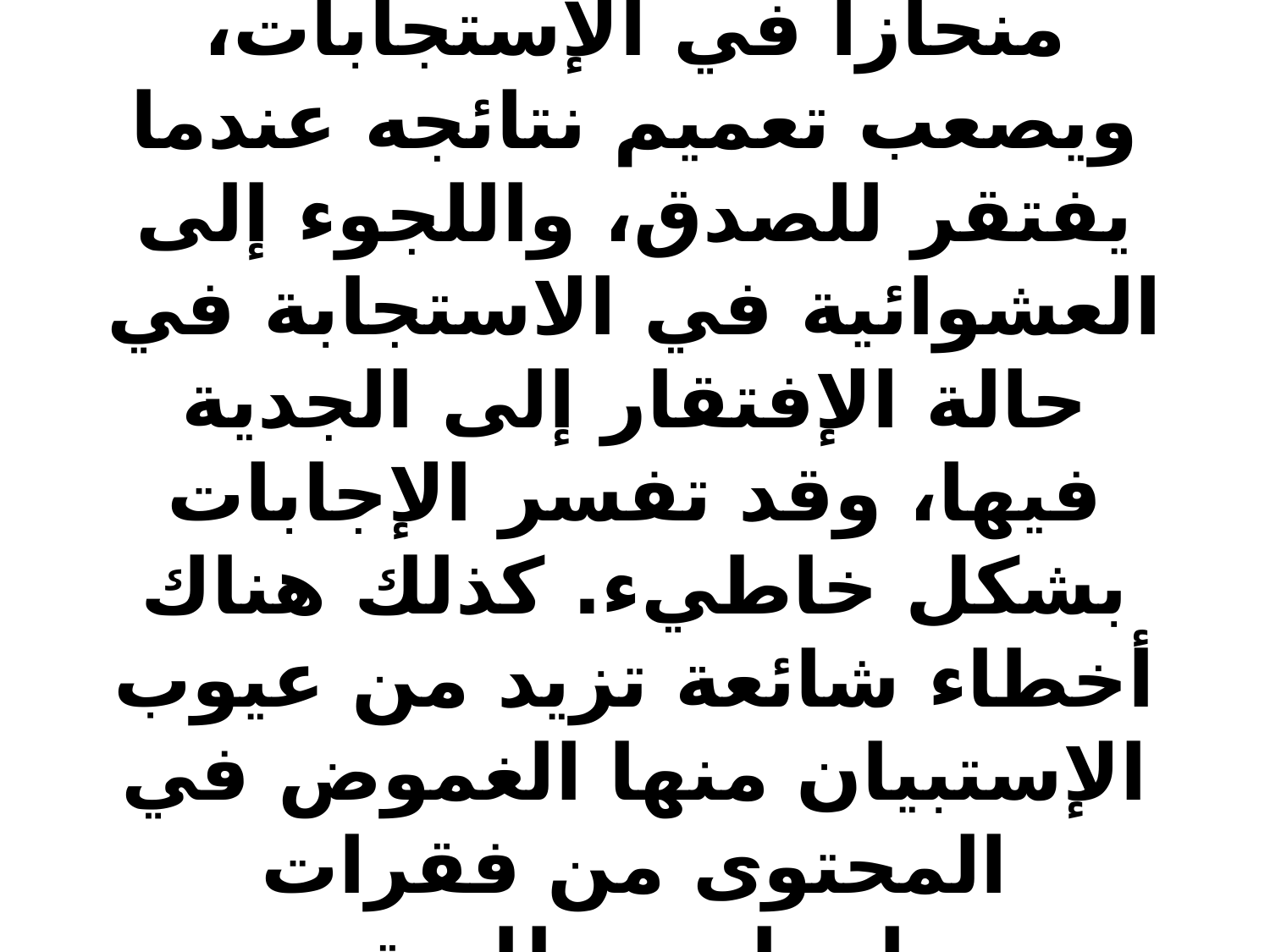

# أما أهم عيوب الاستبيان، فقد يفتقر للدقة في صياغة فقراته، وغموض محتواه، وأحياناً يعتمد الاستبيان على القدرة اللفظية في الإجابة عليه، لهذا فهو لا يصلح للأشخاص غير الملمين بالقراءة والكتابة، إلا إذا كان الاستبيان مصورا، كما وقد يتأثر بذاتية الباحث فقد يكون منحازاً في الإستجابات، ويصعب تعميم نتائجه عندما يفتقر للصدق، واللجوء إلى العشوائية في الاستجابة في حالة الإفتقار إلى الجدية فيها، وقد تفسر الإجابات بشكل خاطيء. كذلك هناك أخطاء شائعة تزيد من عيوب الإستبيان منها الغموض في المحتوى من فقرات ومعلومات مطلوبة من المستجيبين، وبالتالي إهمال الإجابة عليها.